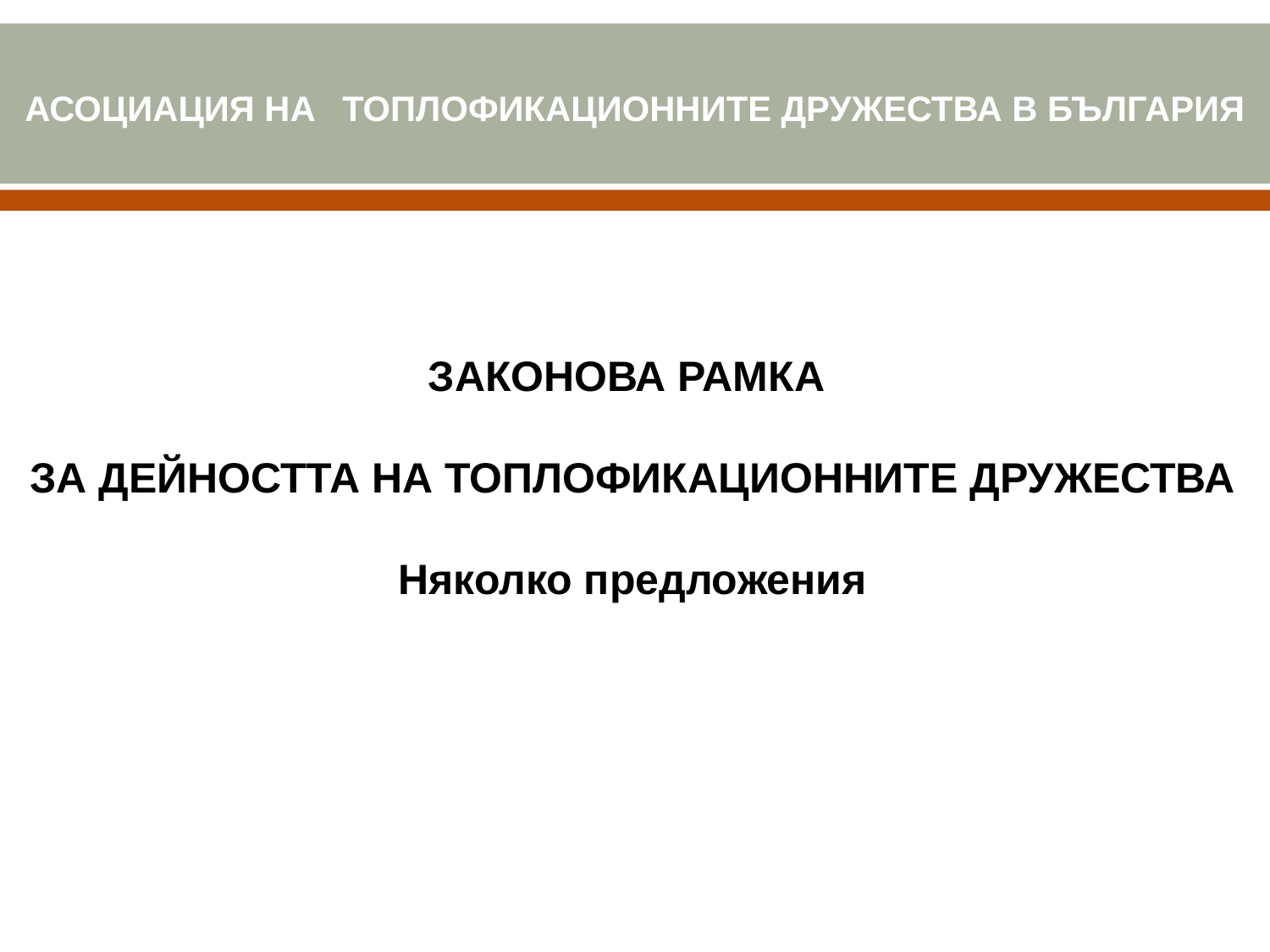

АСОЦИАЦИЯ НА ТОПЛОФИКАЦИОННИТЕ ДРУЖЕСТВА В БЪЛГАРИЯ
ЗАКОНОВА РАМКА

ЗА ДЕЙНОСТТА НА ТОПЛОФИКАЦИОННИТЕ ДРУЖЕСТВА

Няколко предложения